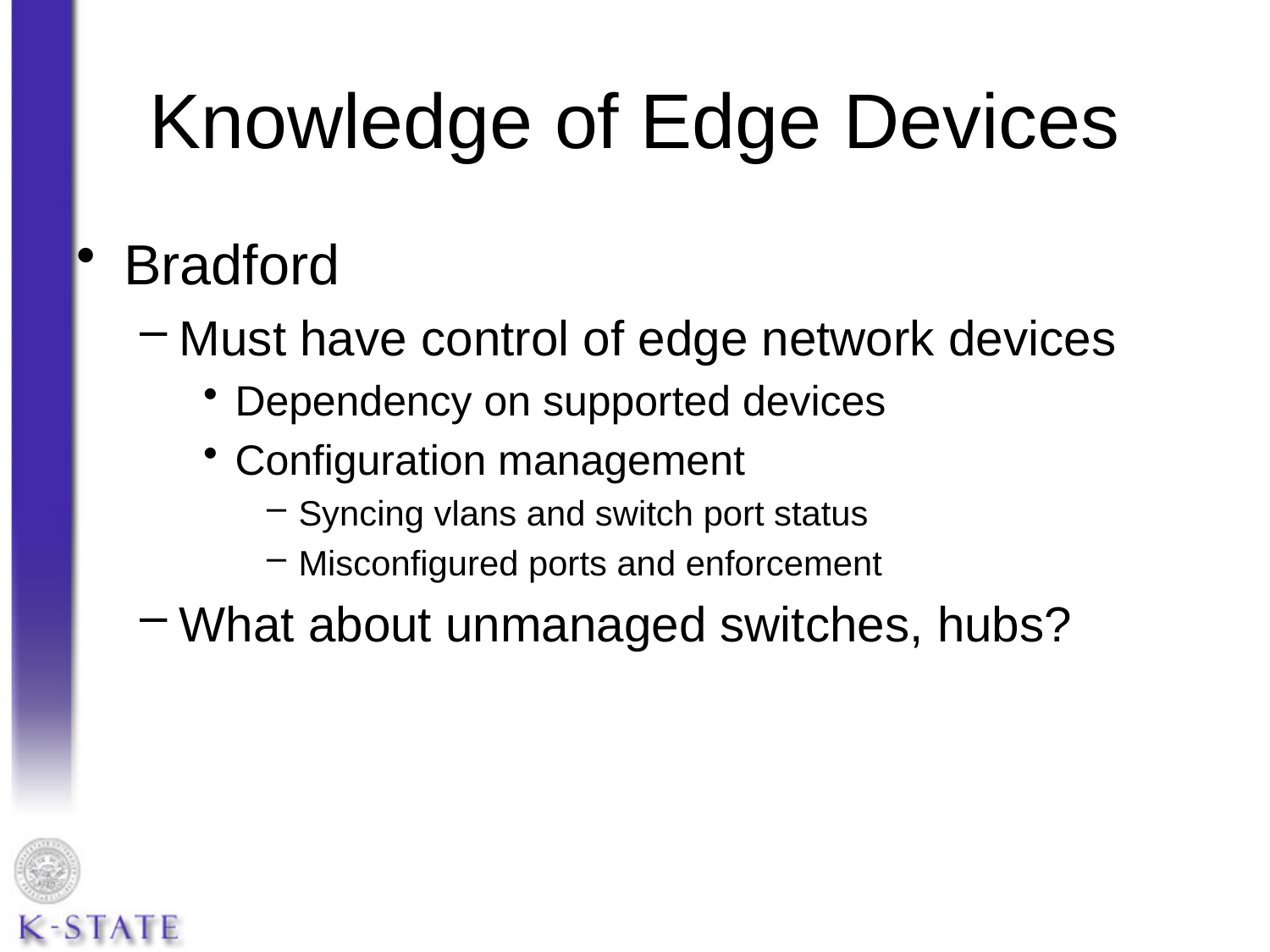

# Knowledge of Edge Devices
Bradford
Must have control of edge network devices
Dependency on supported devices
Configuration management
Syncing vlans and switch port status
Misconfigured ports and enforcement
What about unmanaged switches, hubs?